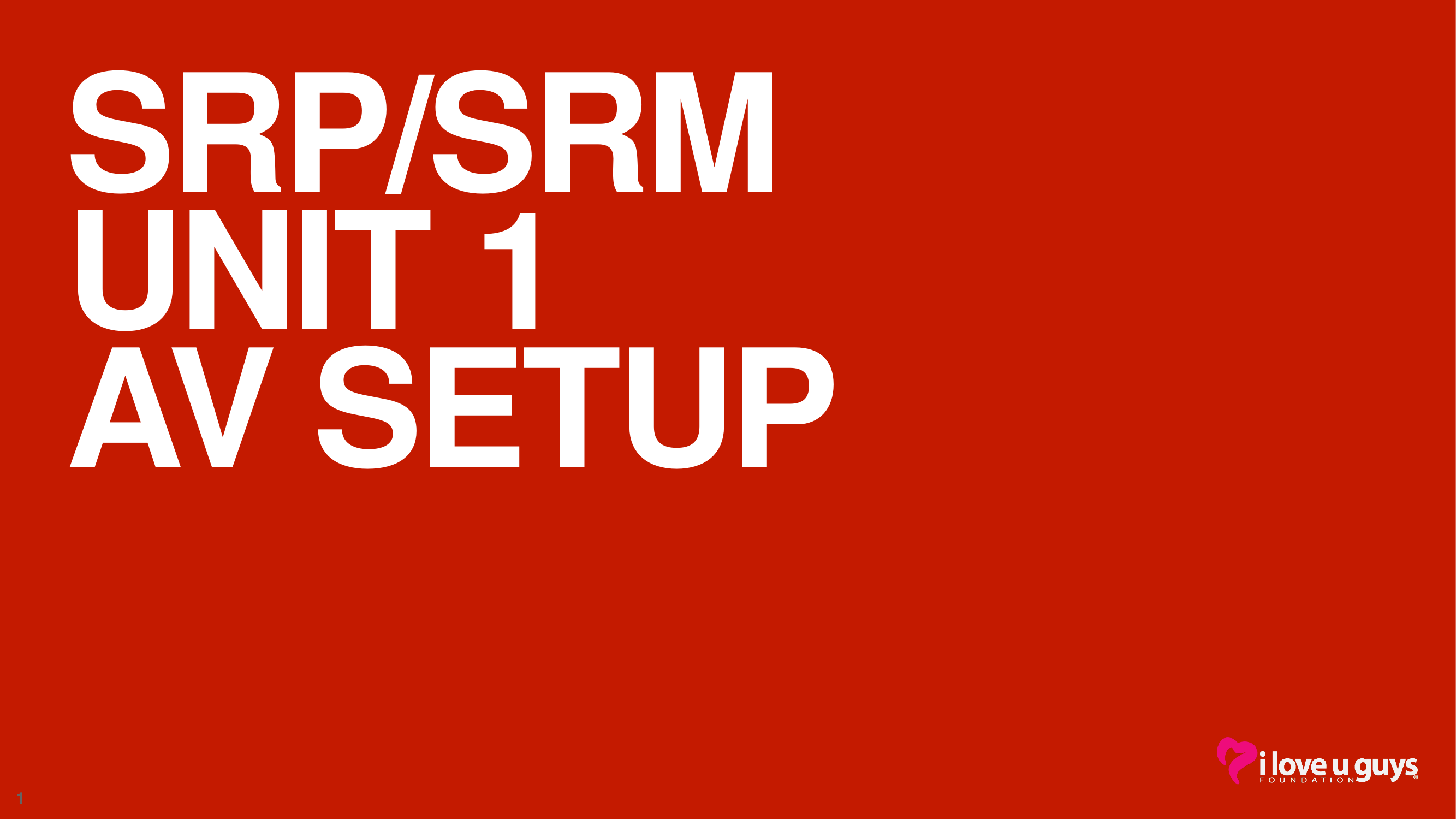

# SRP/SRM
Unit 1
AV Setup
1